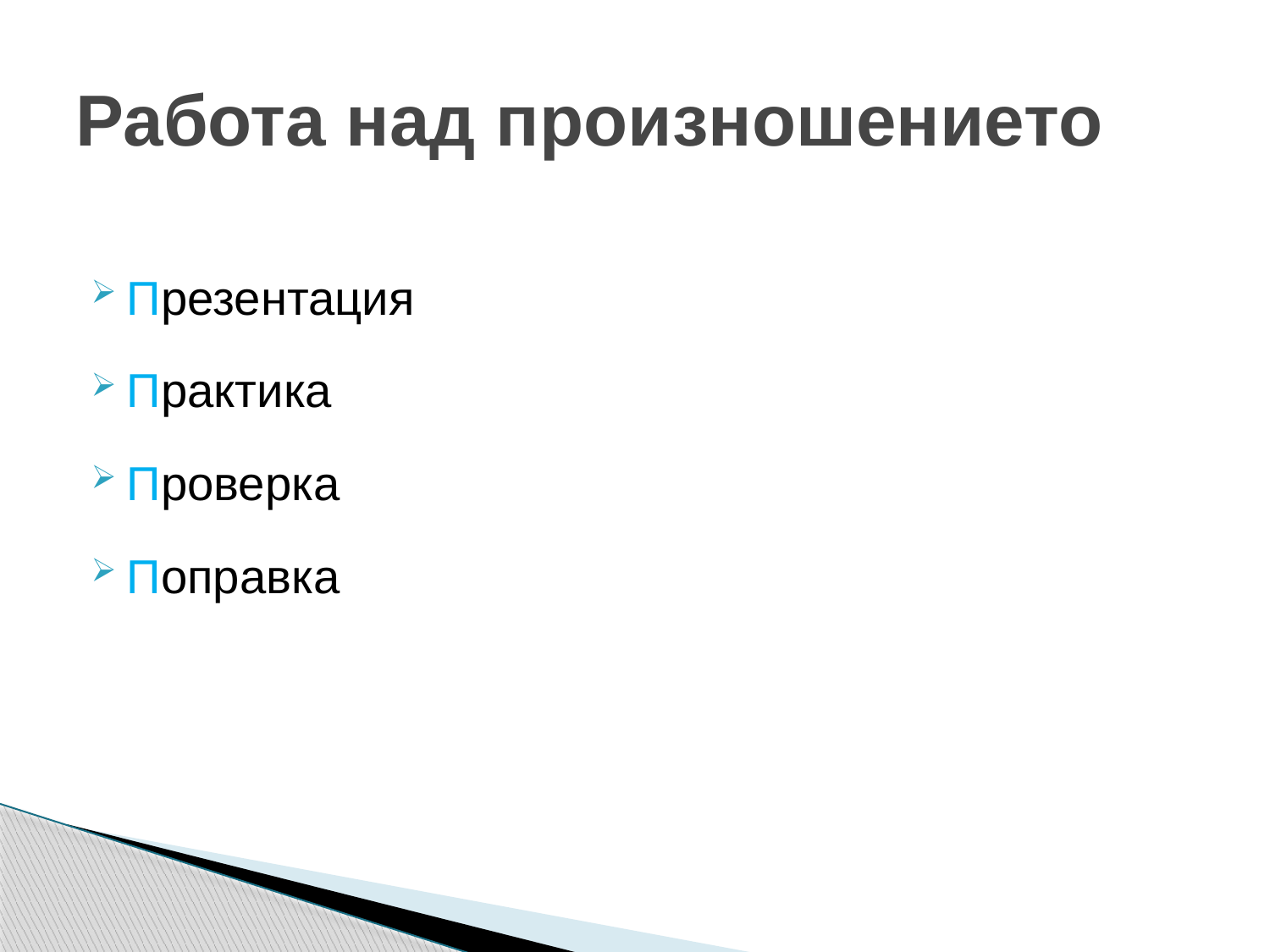

# Работа над произношението
Презентация
Практика
Проверка
Поправка